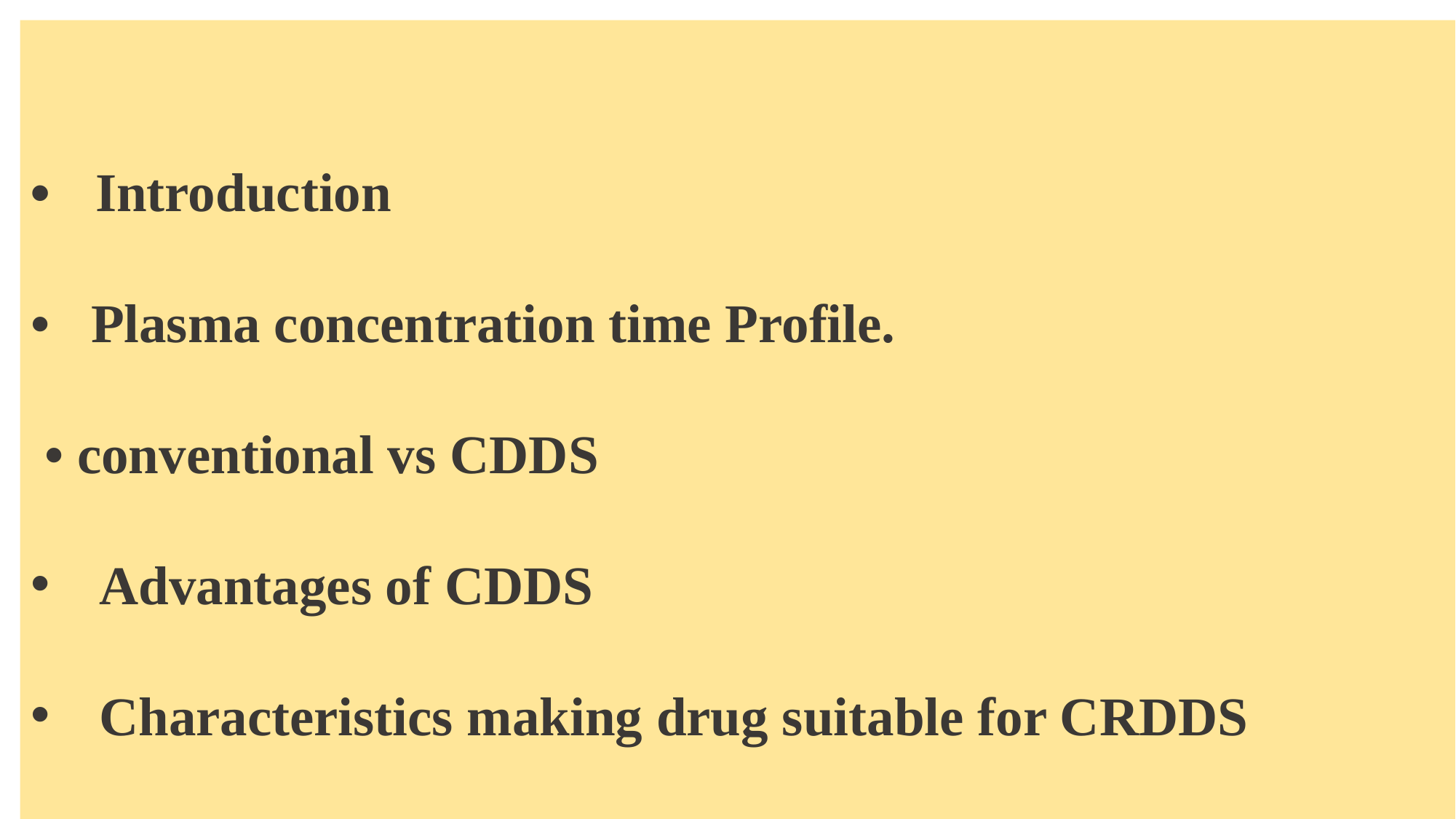

•   Introduction
•   Plasma concentration time Profile.
 • conventional vs CDDS
Advantages of CDDS
Characteristics making drug suitable for CRDDS formulation